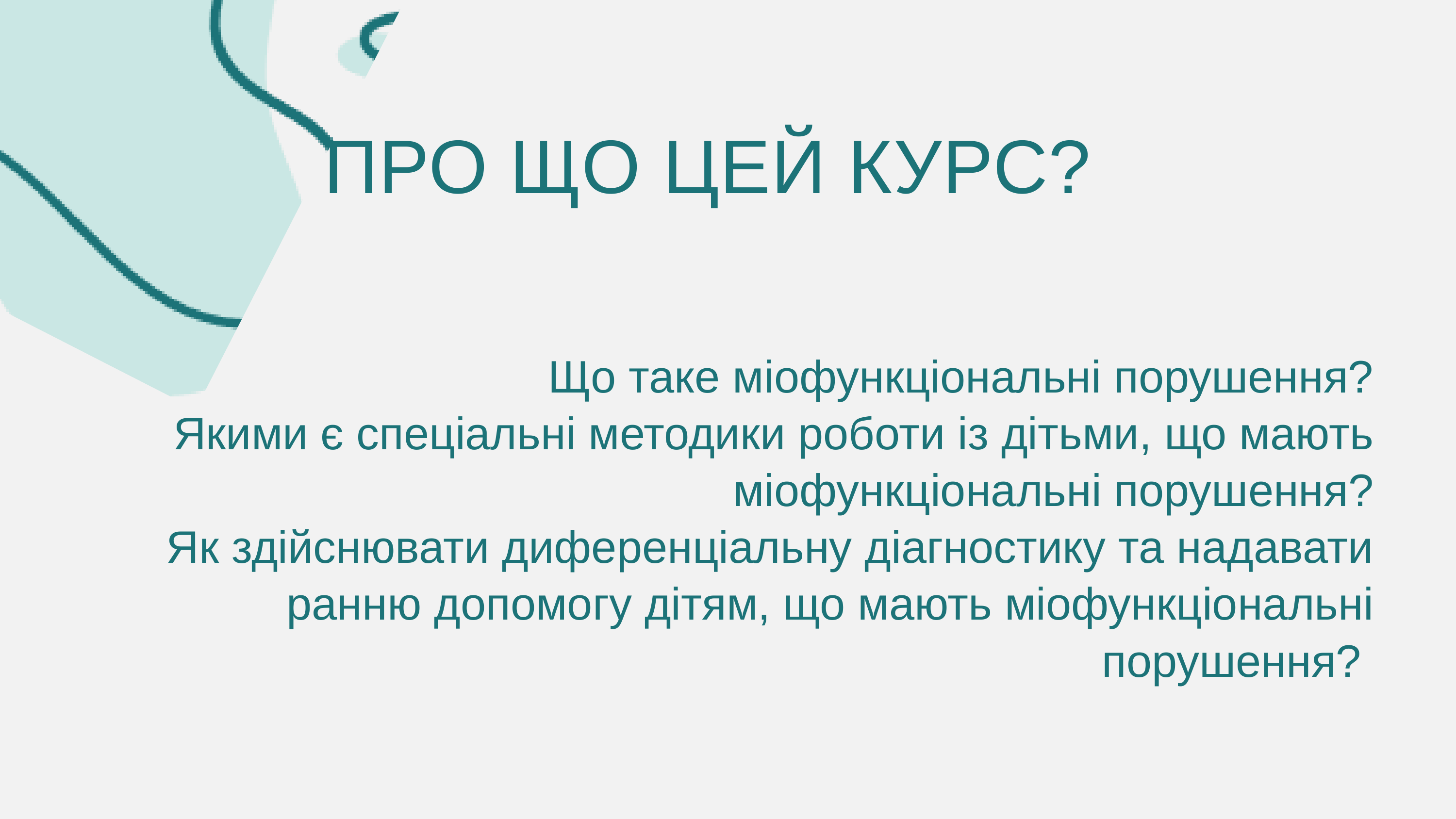

ПРО ЩО ЦЕЙ КУРС?
Що таке міофункціональні порушення?
Якими є спеціальні методики роботи із дітьми, що мають міофункціональні порушення?
Як здійснювати диференціальну діагностику та надавати ранню допомогу дітям, що мають міофункціональні порушення?